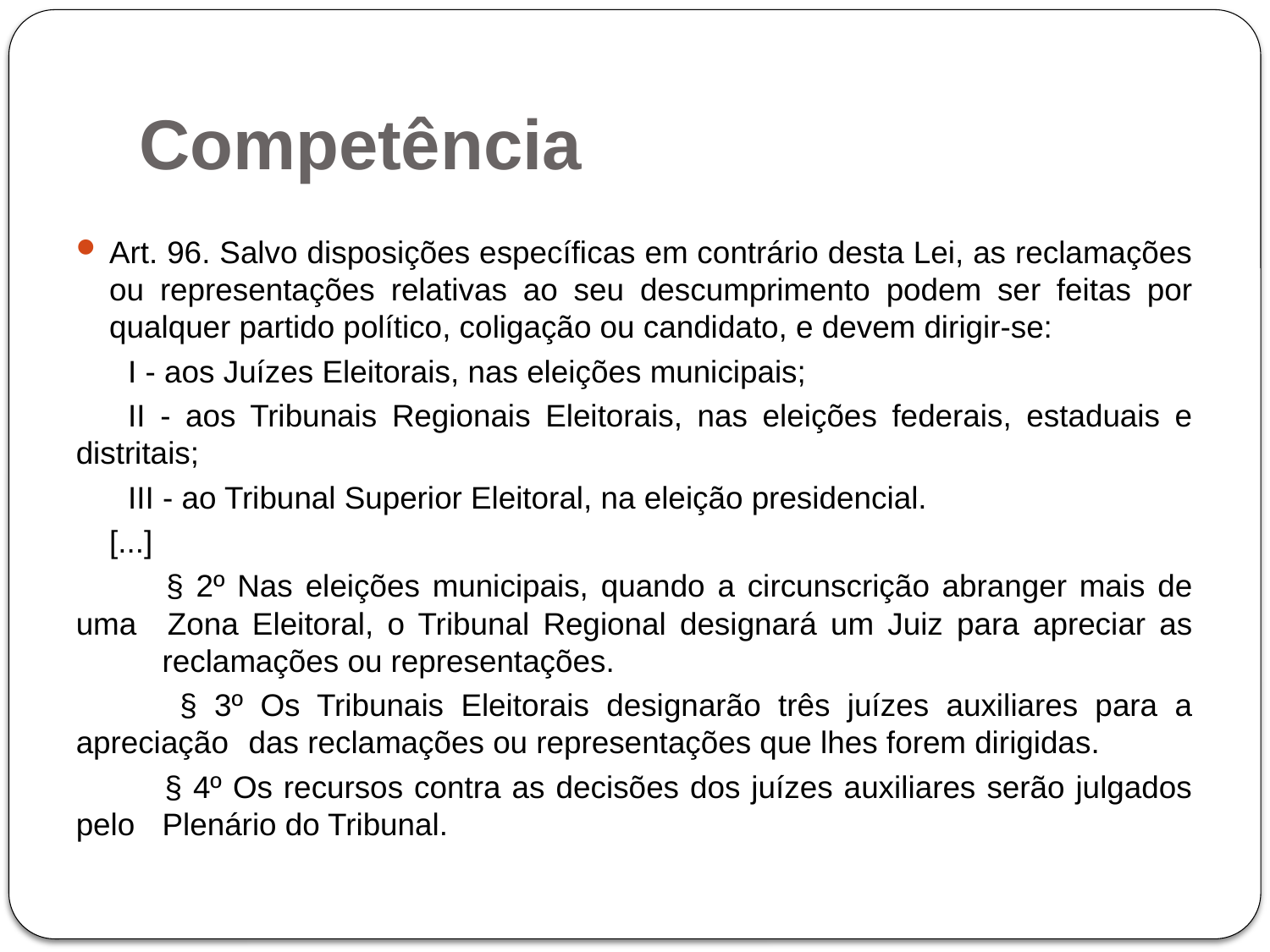

# Competência
Art. 96. Salvo disposições específicas em contrário desta Lei, as reclamações ou representações relativas ao seu descumprimento podem ser feitas por qualquer partido político, coligação ou candidato, e devem dirigir-se:
      I - aos Juízes Eleitorais, nas eleições municipais;
      II - aos Tribunais Regionais Eleitorais, nas eleições federais, estaduais e distritais;
      III - ao Tribunal Superior Eleitoral, na eleição presidencial.
		[...]
 	§ 2º Nas eleições municipais, quando a circunscrição abranger mais de uma 	Zona Eleitoral, o Tribunal Regional designará um Juiz para apreciar as 	reclamações ou representações.
    	 § 3º Os Tribunais Eleitorais designarão três juízes auxiliares para a apreciação 	das reclamações ou representações que lhes forem dirigidas.
        	§ 4º Os recursos contra as decisões dos juízes auxiliares serão julgados pelo 	Plenário do Tribunal.